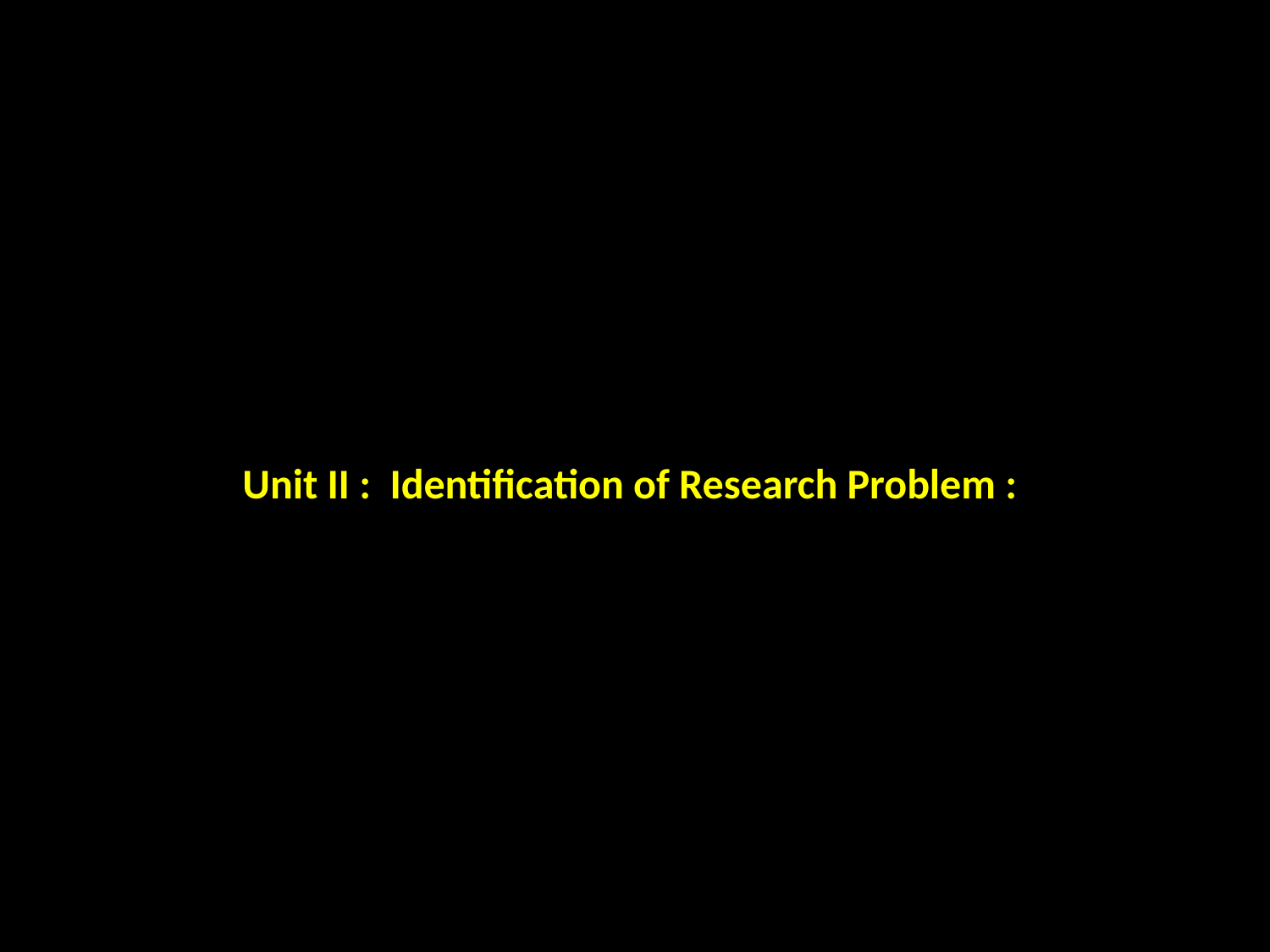

Unit II :  Identification of Research Problem :